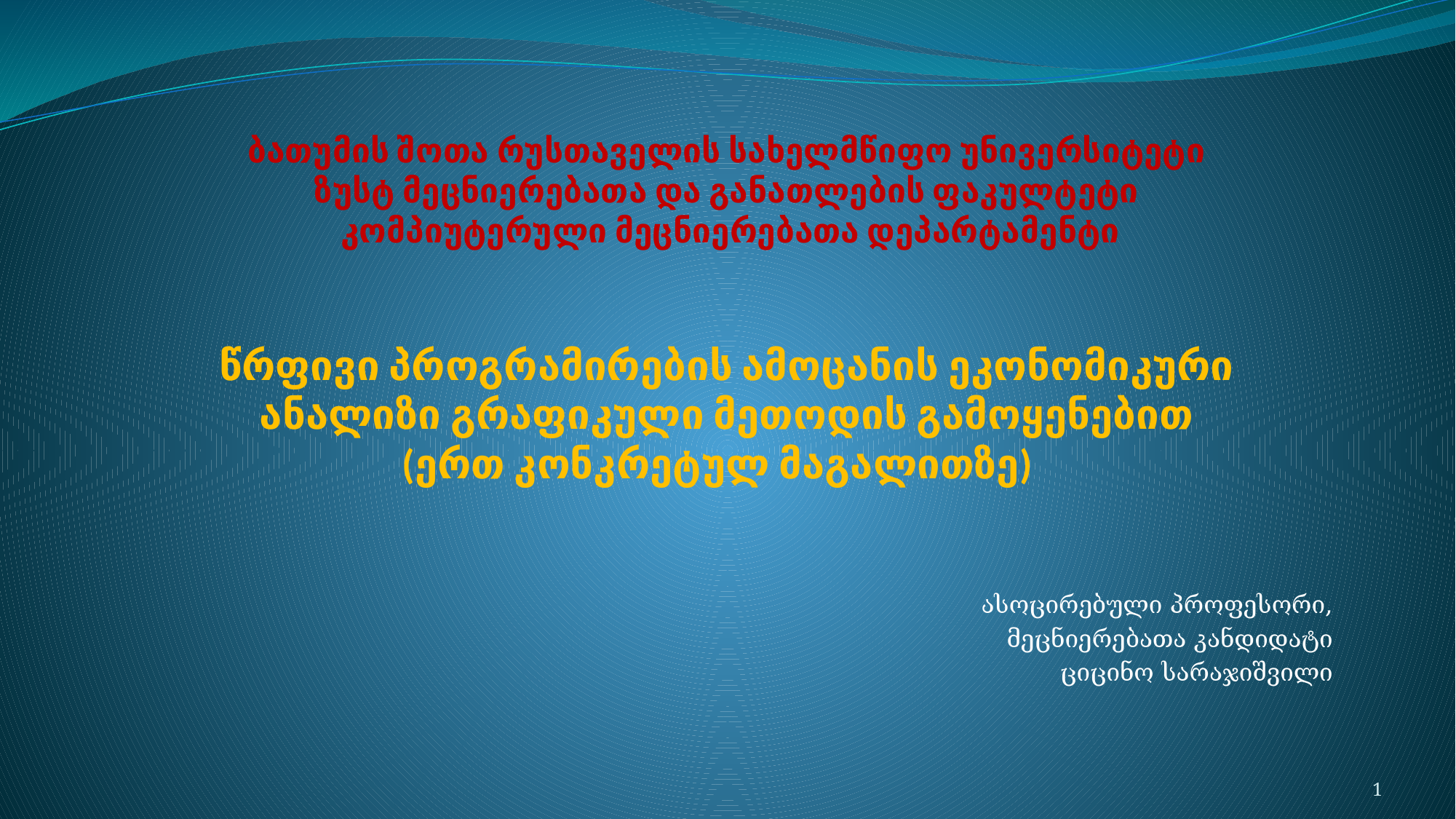

# ბათუმის შოთა რუსთაველის სახელმწიფო უნივერსიტეტი ზუსტ მეცნიერებათა და განათლების ფაკულტეტი კომპიუტერული მეცნიერებათა დეპარტამენტი წრფივი პროგრამირების ამოცანის ეკონომიკური ანალიზი გრაფიკული მეთოდის გამოყენებით (ერთ კონკრეტულ მაგალითზე)
ასოცირებული პროფესორი,
მეცნიერებათა კანდიდატი
ციცინო სარაჯიშვილი

1